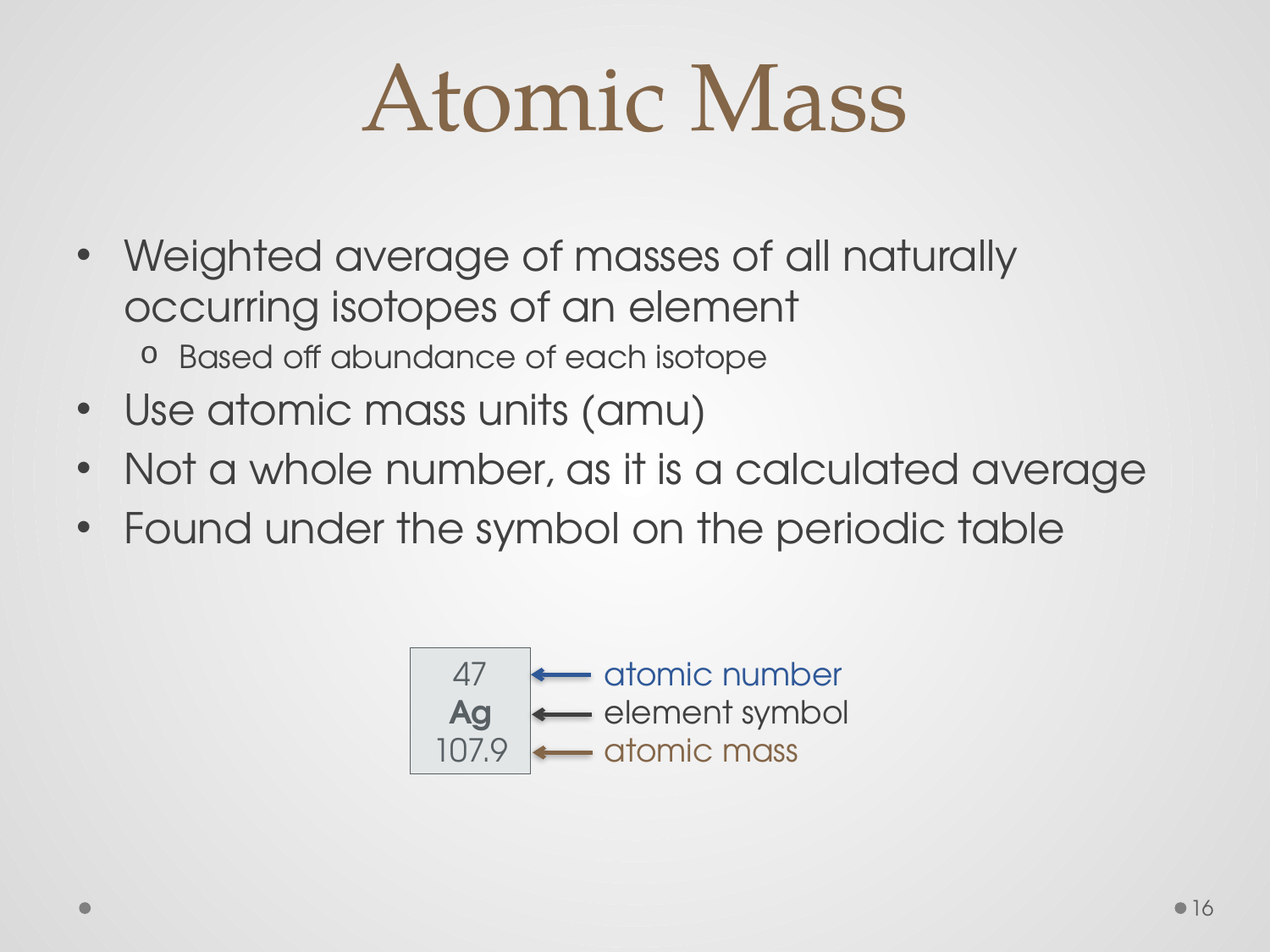

# Atomic Mass
Weighted average of masses of all naturally occurring isotopes of an element
Based off abundance of each isotope
Use atomic mass units (amu)
Not a whole number, as it is a calculated average
Found under the symbol on the periodic table
47
Ag
107.9
atomic number
element symbol
atomic mass
16